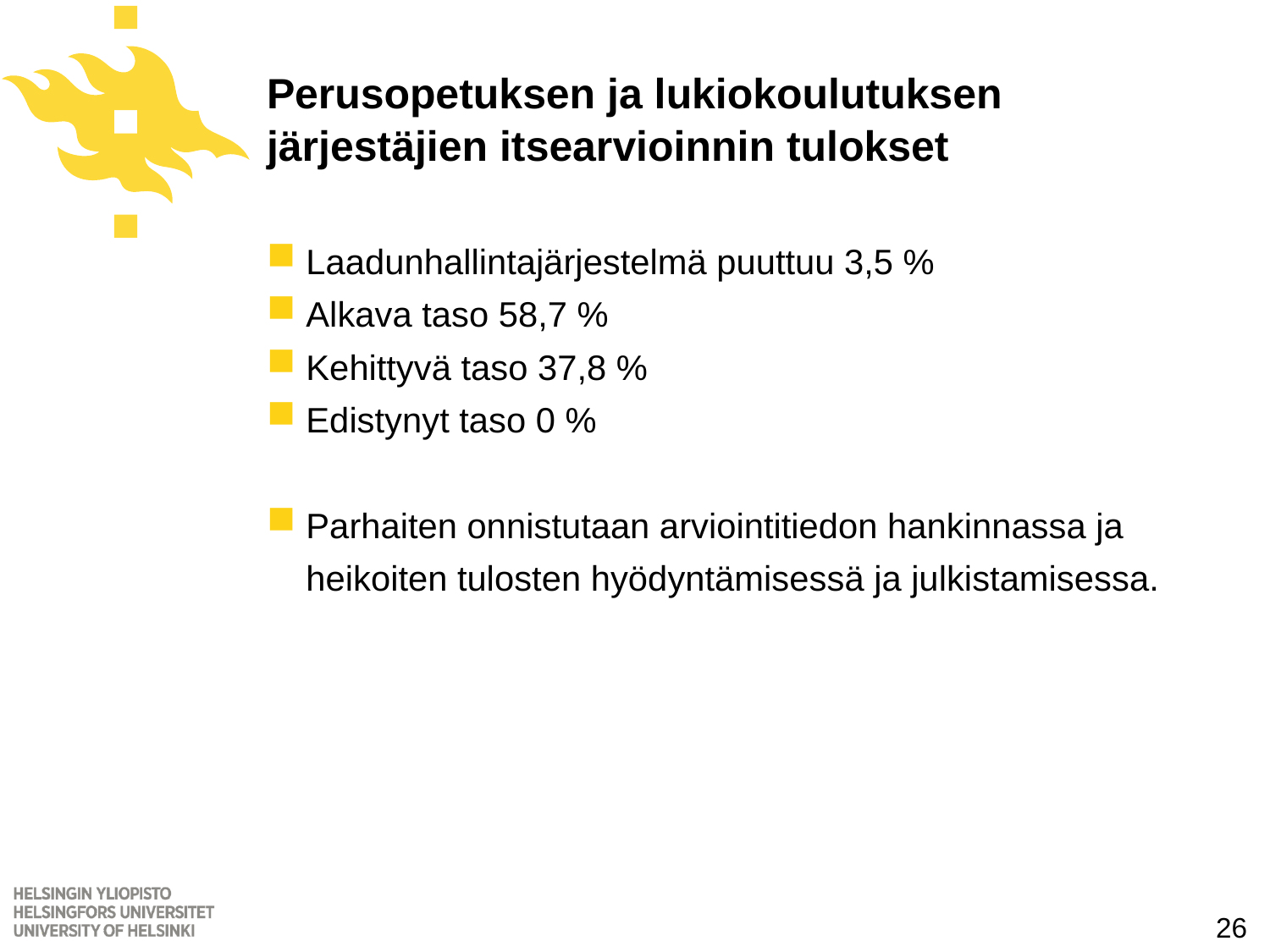

# Perusopetuksen ja lukiokoulutuksen järjestäjien itsearvioinnin tulokset
Laadunhallintajärjestelmä puuttuu 3,5 %
Alkava taso 58,7 %
Kehittyvä taso 37,8 %
Edistynyt taso 0 %

Parhaiten onnistutaan arviointitiedon hankinnassa ja heikoiten tulosten hyödyntämisessä ja julkistamisessa.

26